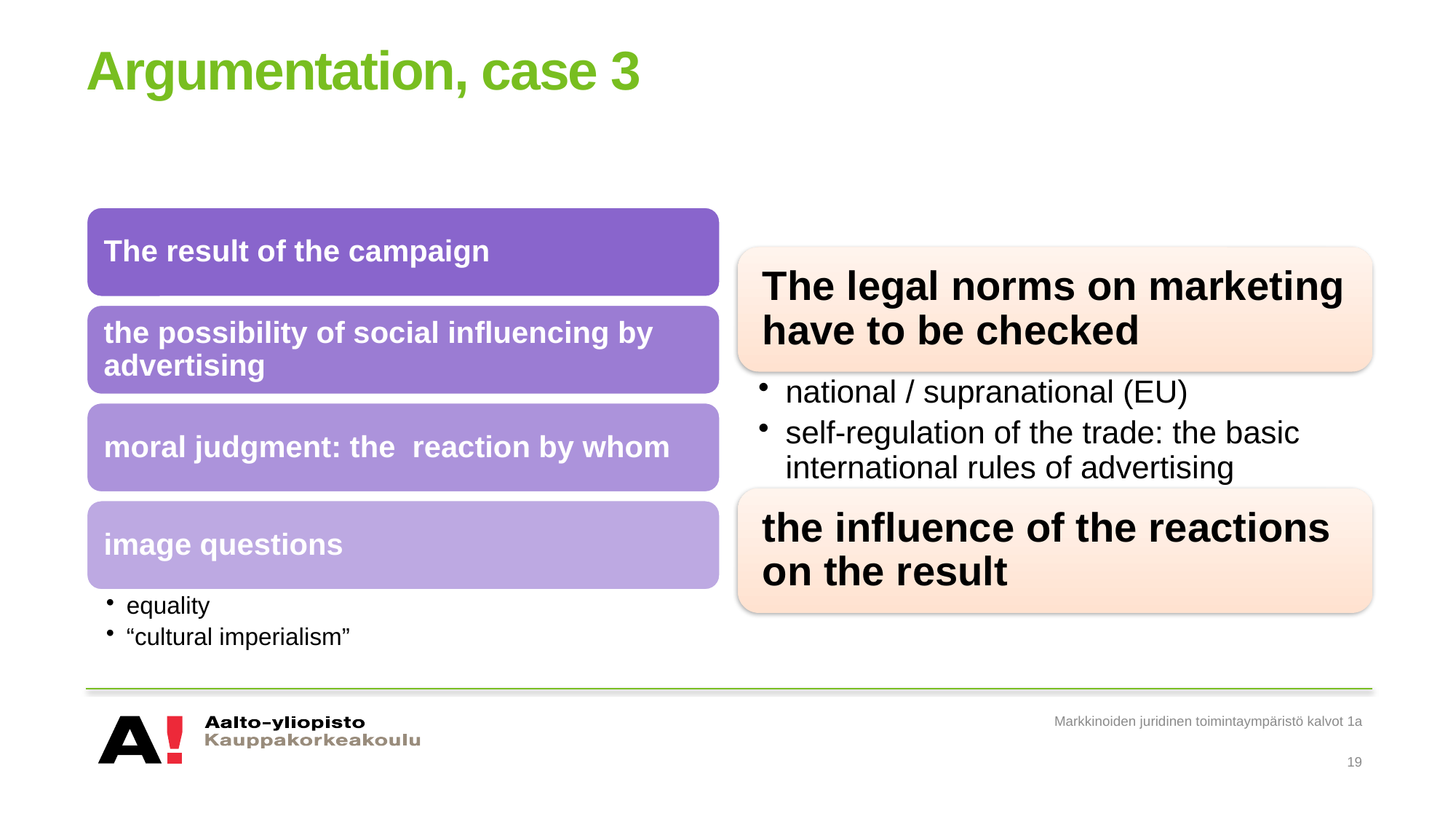

# Argumentation, case 3
The result of the campaign
the possibility of social influencing by advertising
moral judgment: the  reaction by whom
image questions
equality
“cultural imperialism”
The legal norms on marketing have to be checked
national / supranational (EU)
self-regulation of the trade: the basic international rules of advertising
the influence of the reactions on the result
Markkinoiden juridinen toimintaympäristö kalvot 1a
19